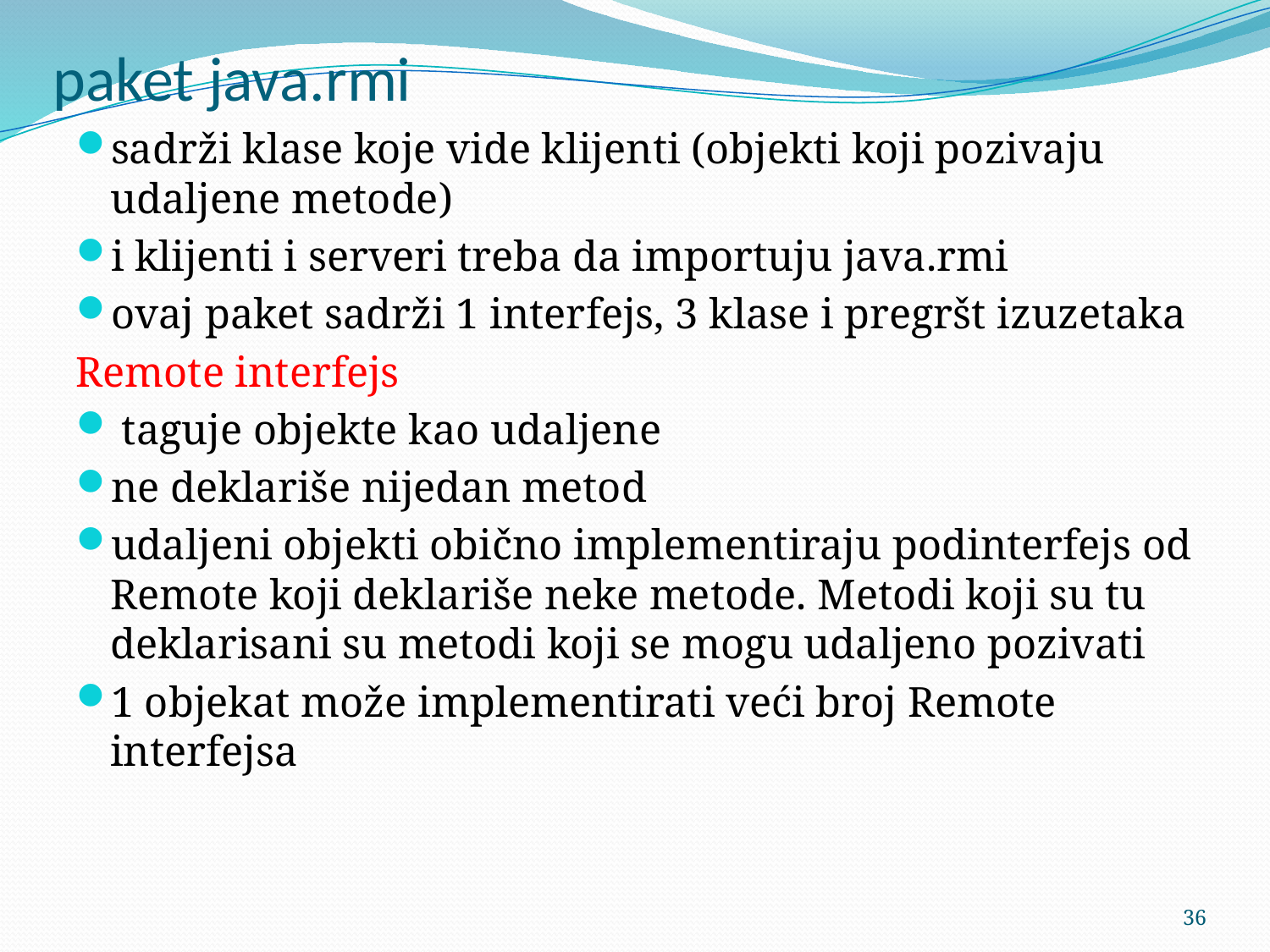

# paket java.rmi
sadrži klase koje vide klijenti (objekti koji pozivaju udaljene metode)
i klijenti i serveri treba da importuju java.rmi
ovaj paket sadrži 1 interfejs, 3 klase i pregršt izuzetaka
Remote interfejs
 taguje objekte kao udaljene
ne deklariše nijedan metod
udaljeni objekti obično implementiraju podinterfejs od Remote koji deklariše neke metode. Metodi koji su tu deklarisani su metodi koji se mogu udaljeno pozivati
1 objekat može implementirati veći broj Remote interfejsa
36